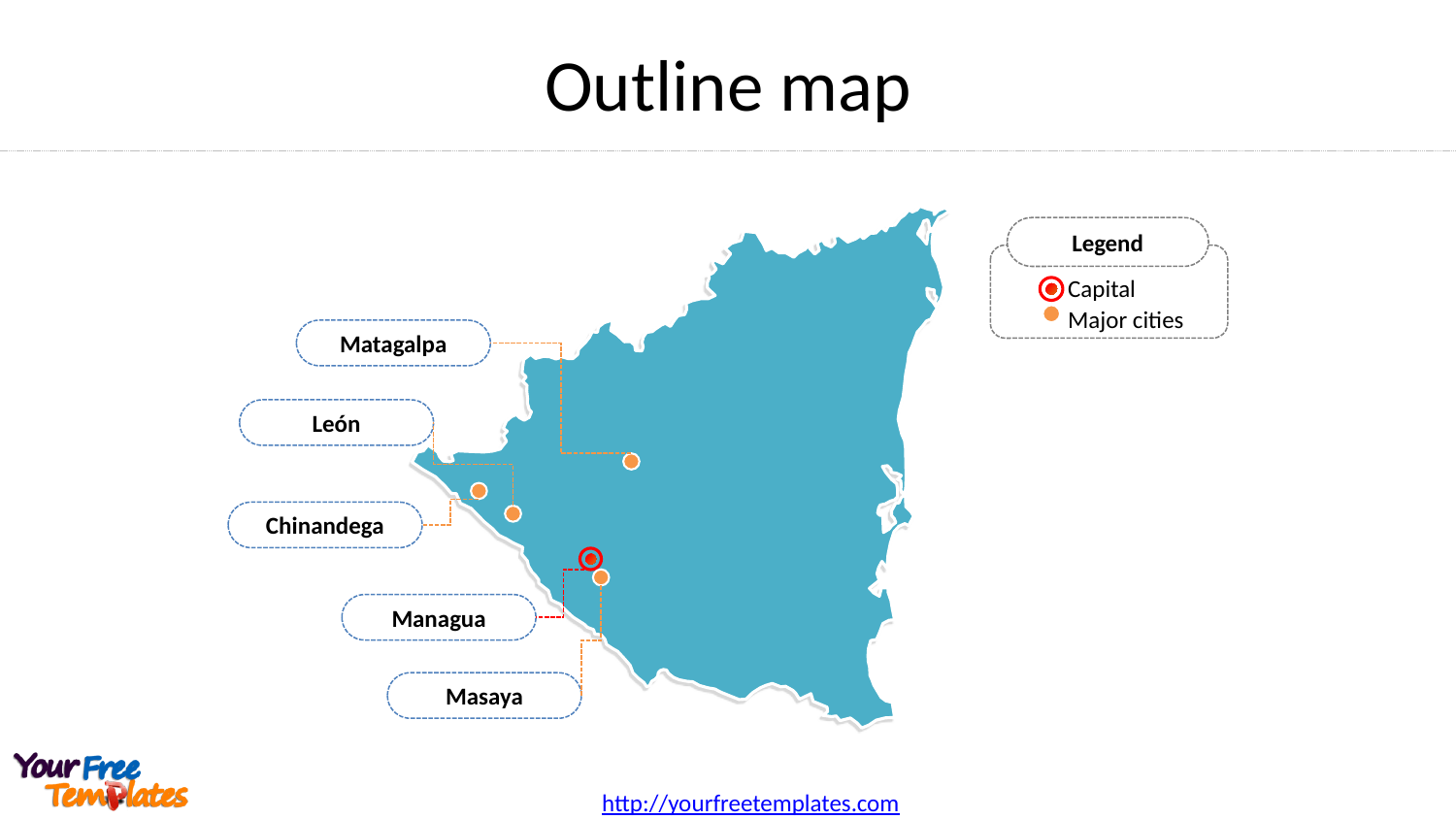

Outline map

Matagalpa
León

Chinandega

Managua
Masaya
Legend

Capital

Major cities